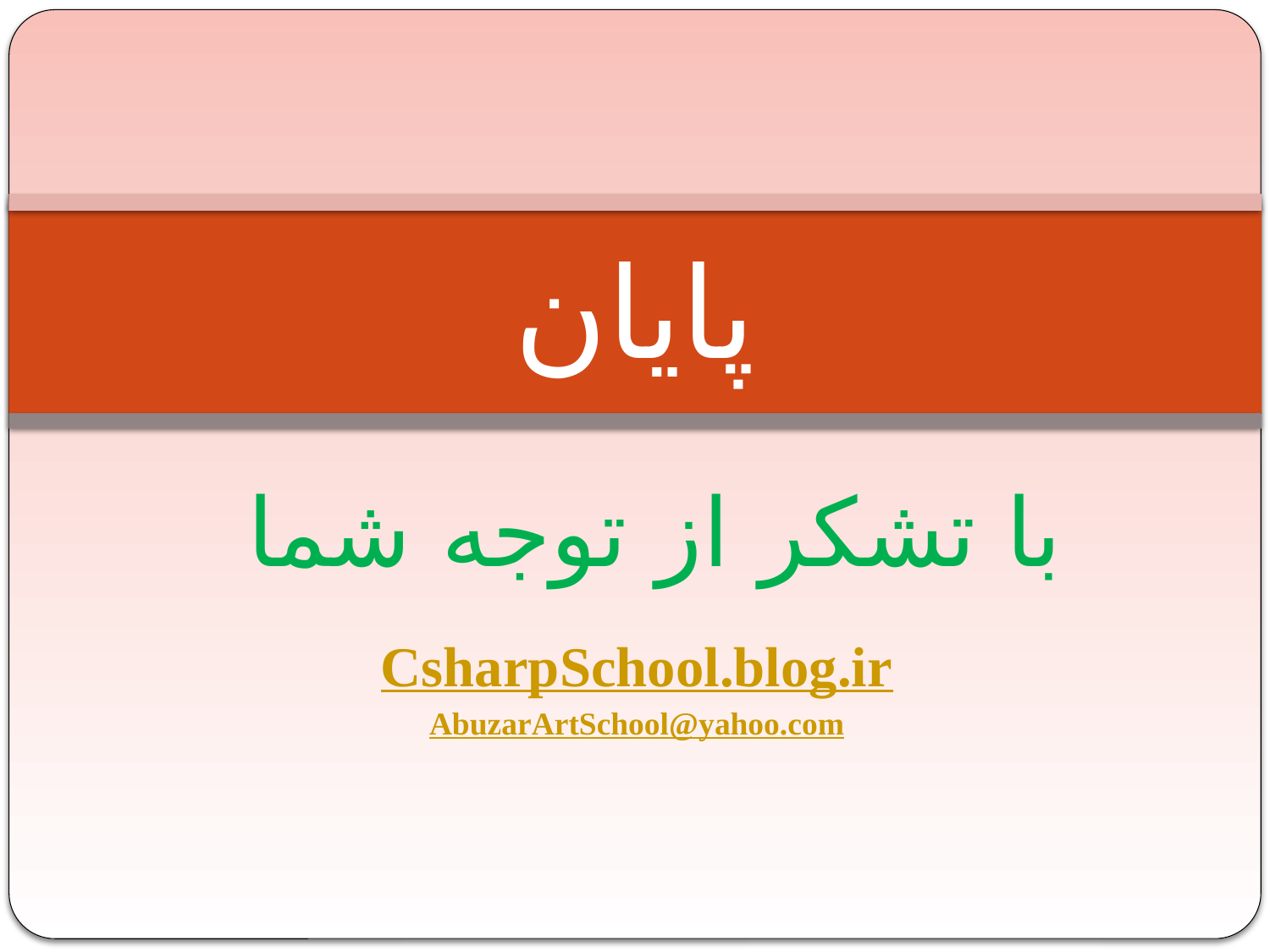

# پایان
با تشکر از توجه شما
CsharpSchool.blog.ir
AbuzarArtSchool@yahoo.com